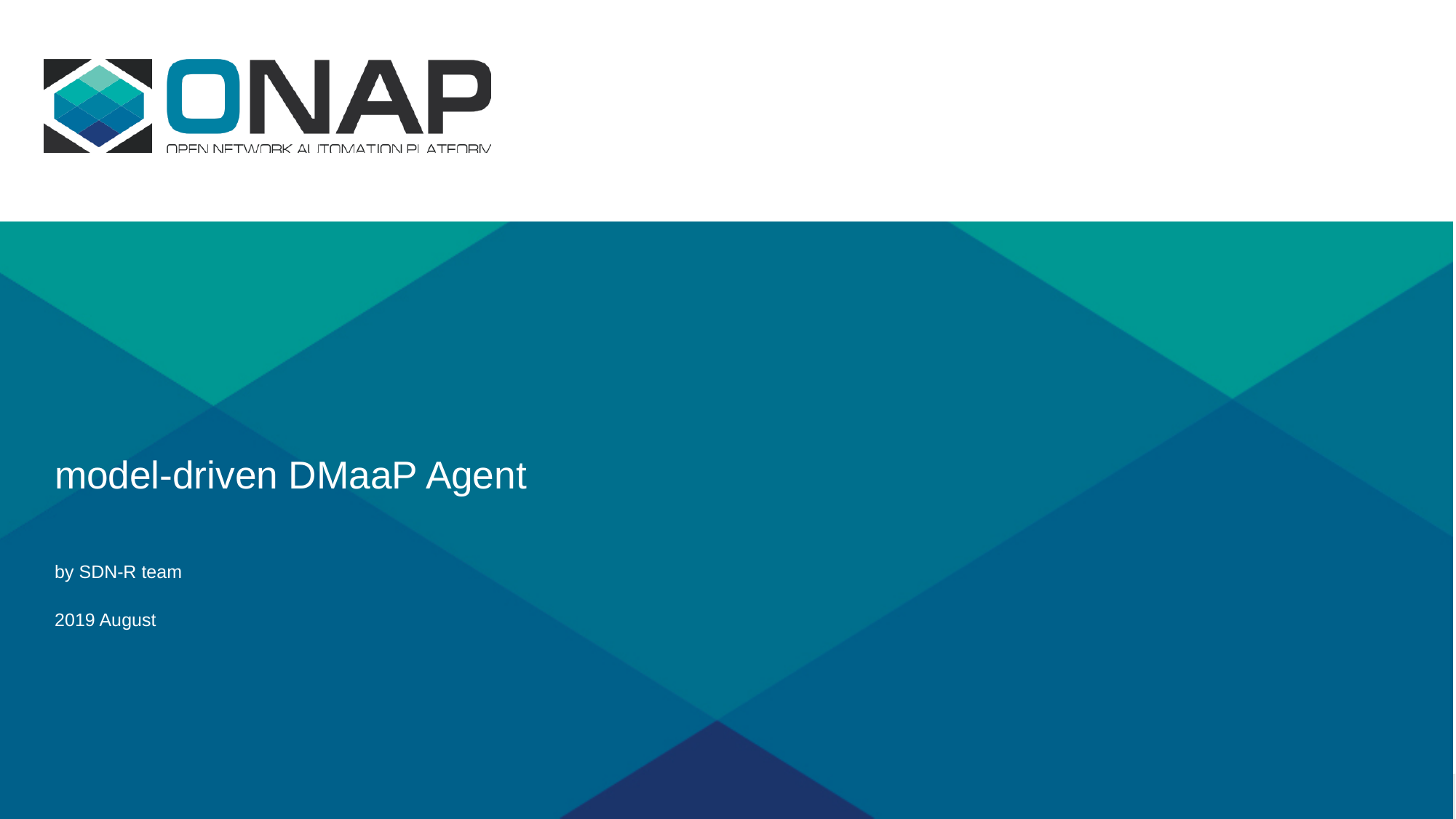

# model-driven DMaaP Agent
by SDN-R team
2019 August